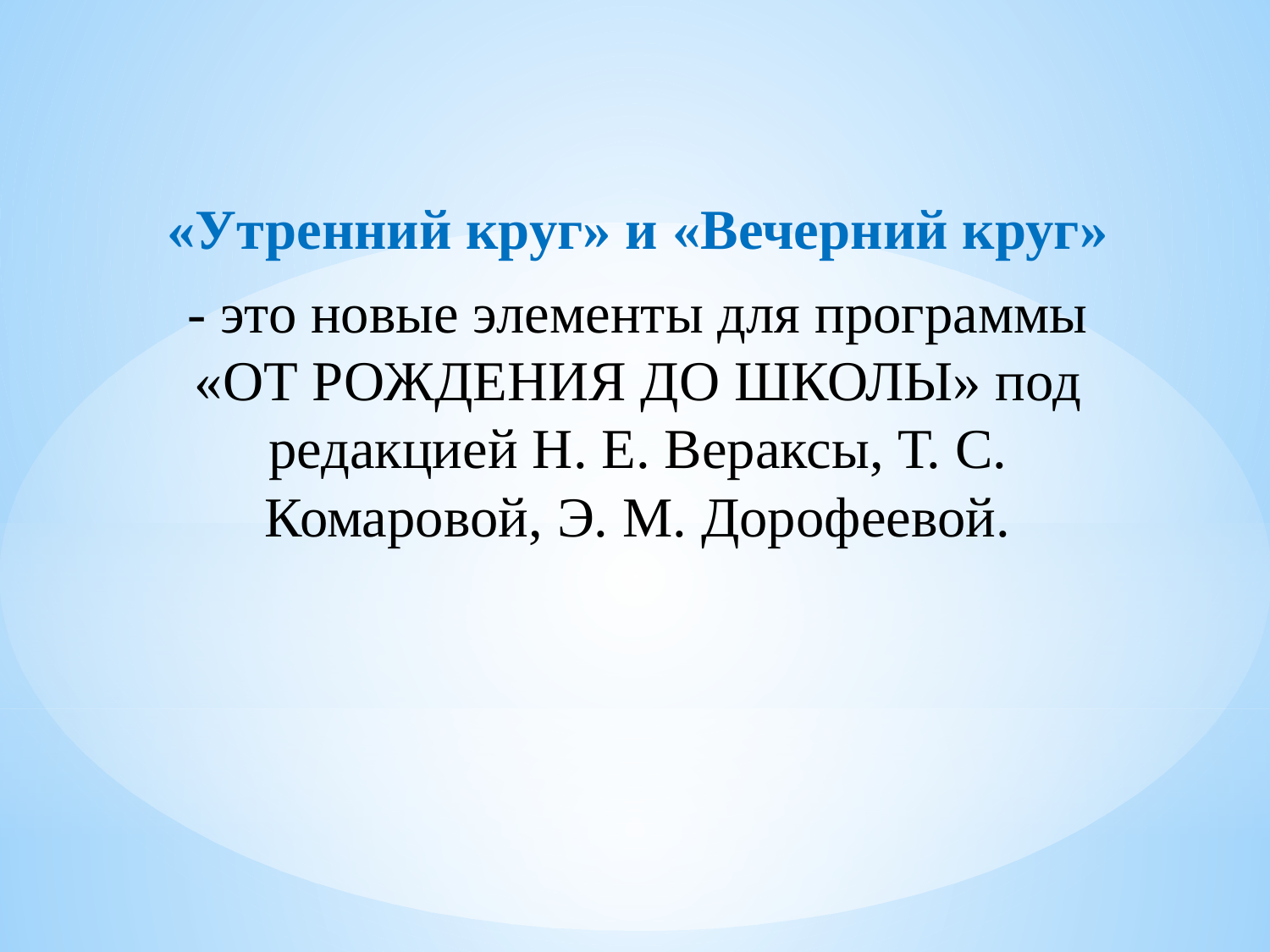

«Утренний круг» и «Вечерний круг»
- это новые элементы для программы «ОТ РОЖДЕНИЯ ДО ШКОЛЫ» под редакцией Н. Е. Вераксы, Т. С. Комаровой, Э. М. Дорофеевой.